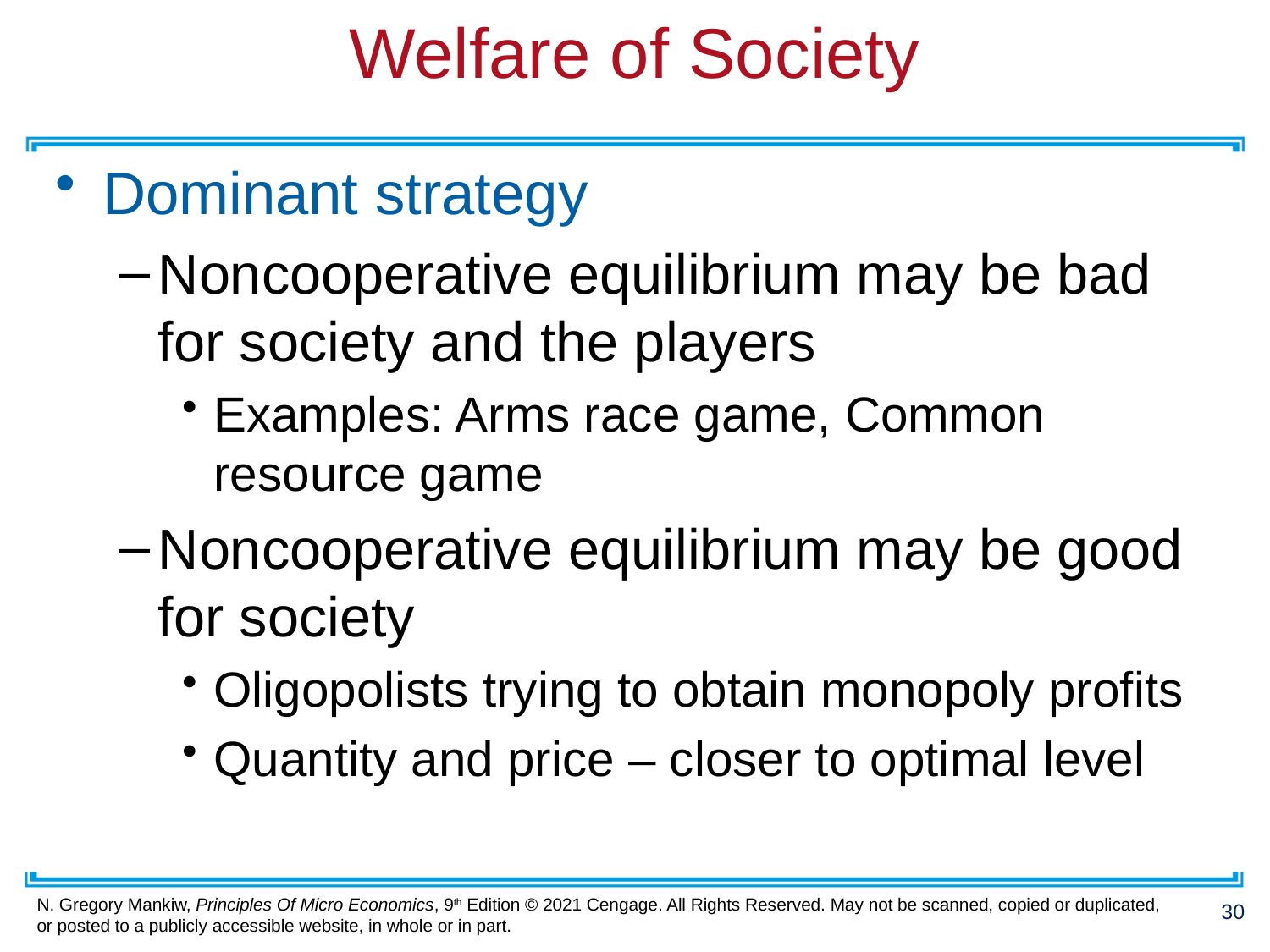

# Welfare of Society
Dominant strategy
Noncooperative equilibrium may be bad for society and the players
Examples: Arms race game, Common resource game
Noncooperative equilibrium may be good for society
Oligopolists trying to obtain monopoly profits
Quantity and price – closer to optimal level
30